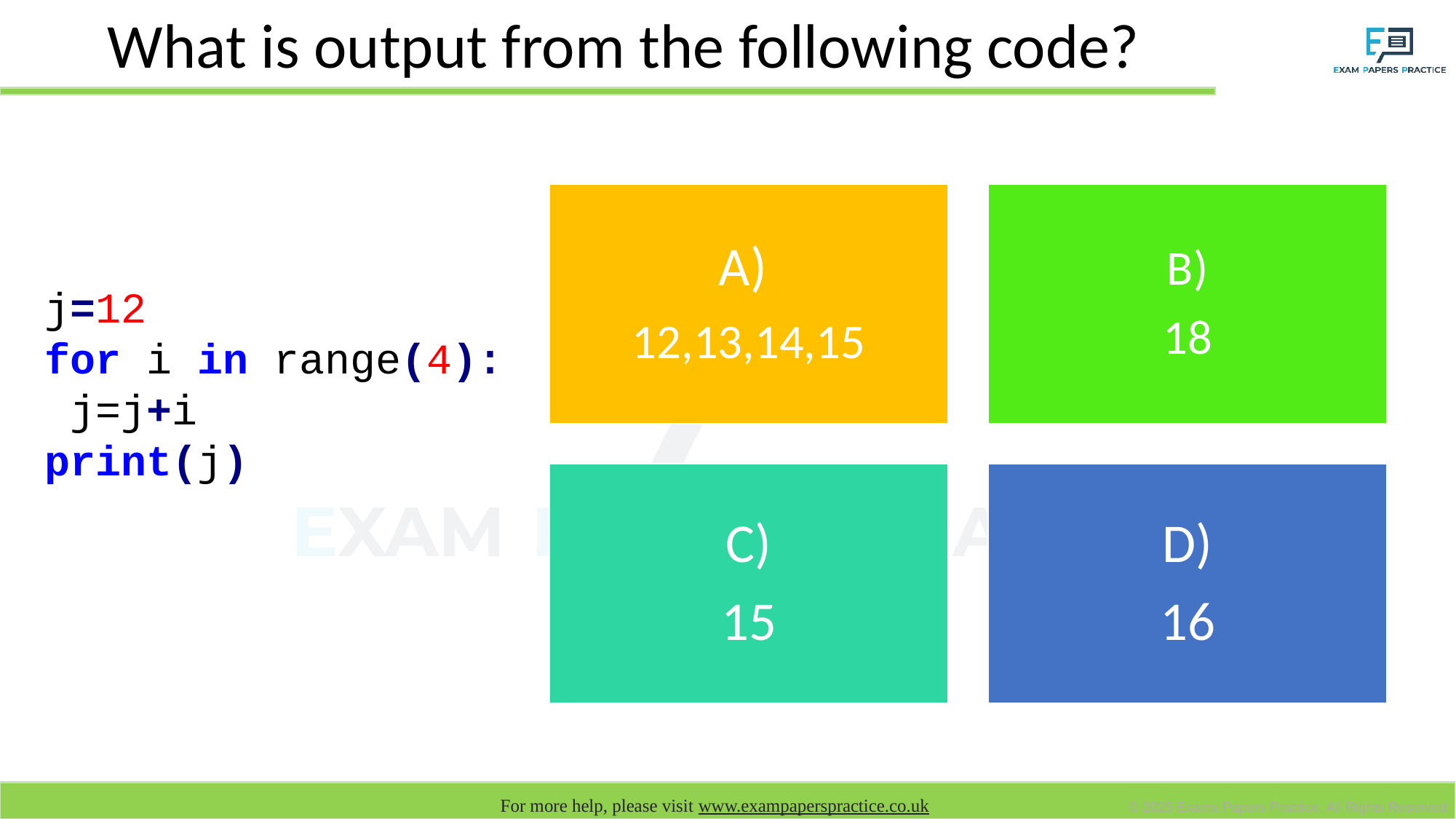

# What is output from the following code?
A)
12,13,14,15
B)
18
C)
15
D)
16
j=12
for i in range(4):
 j=j+i
print(j)